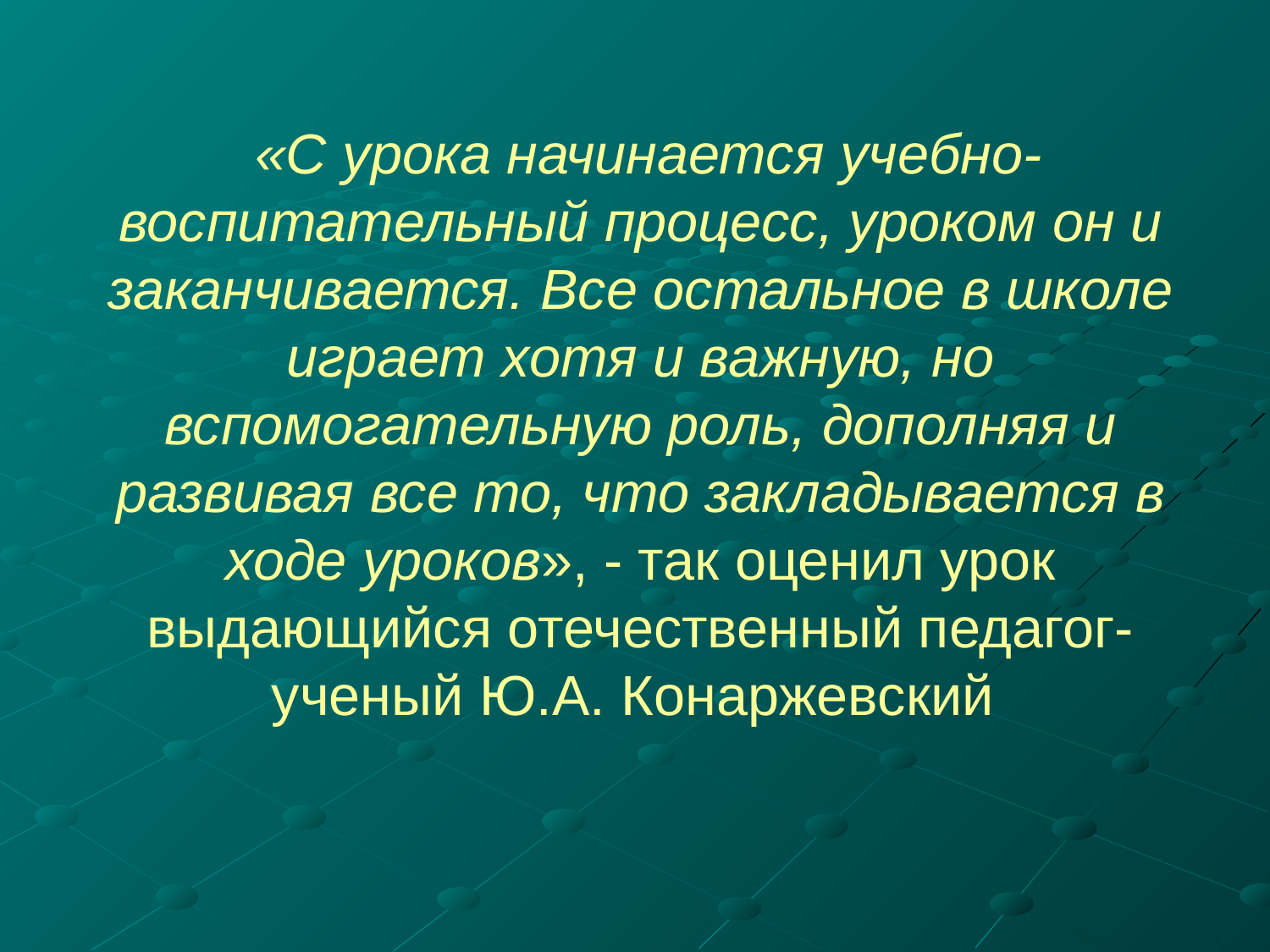

# «С урока начинается учебно-воспитательный процесс, уроком он и заканчивается. Все остальное в школе играет хотя и важную, но вспомогательную роль, дополняя и развивая все то, что закладывается в ходе уроков», - так оценил урок выдающийся отечественный педагог-ученый Ю.А. Конаржевский